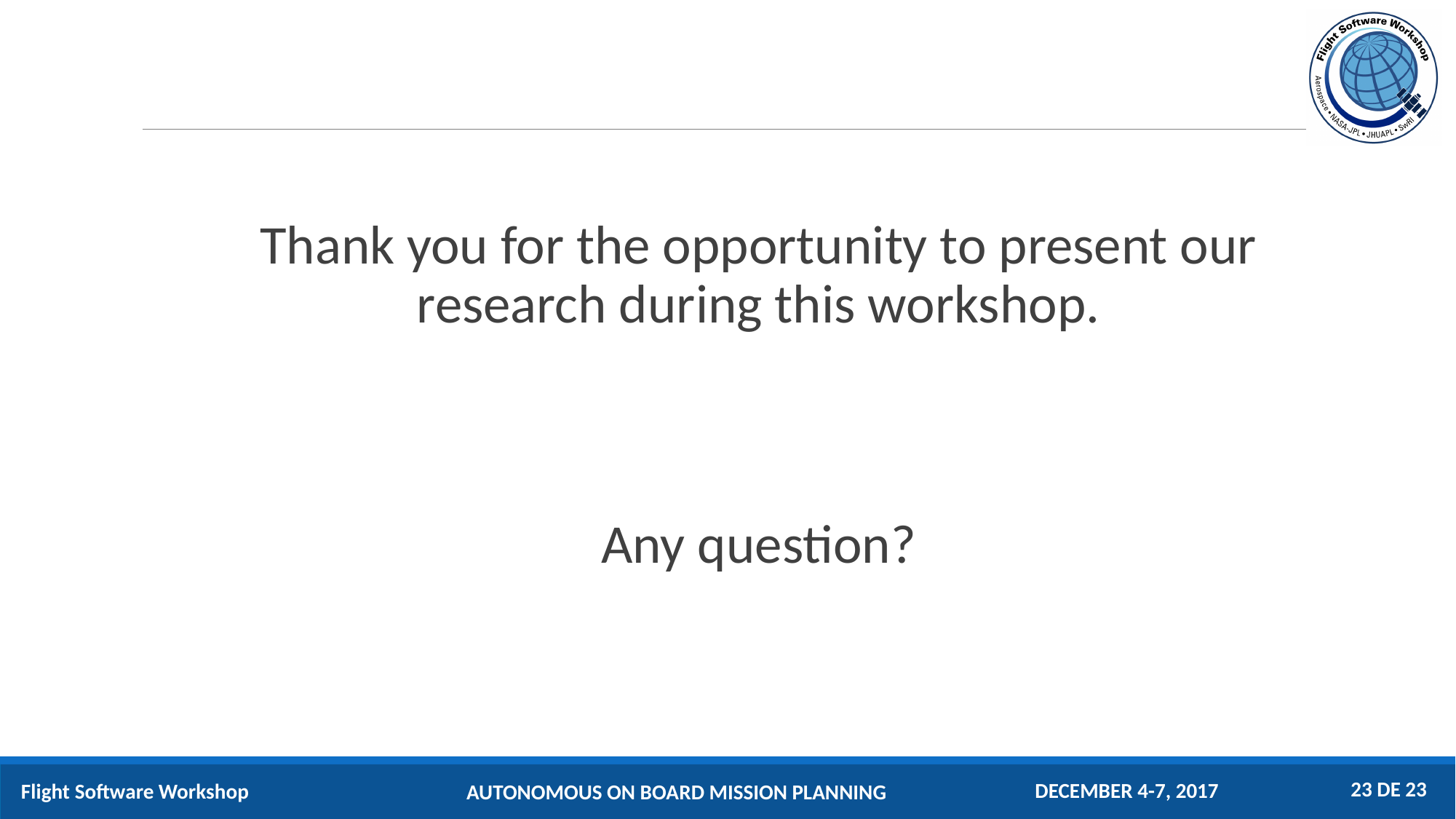

Thank you for the opportunity to present our research during this workshop.

Any question?